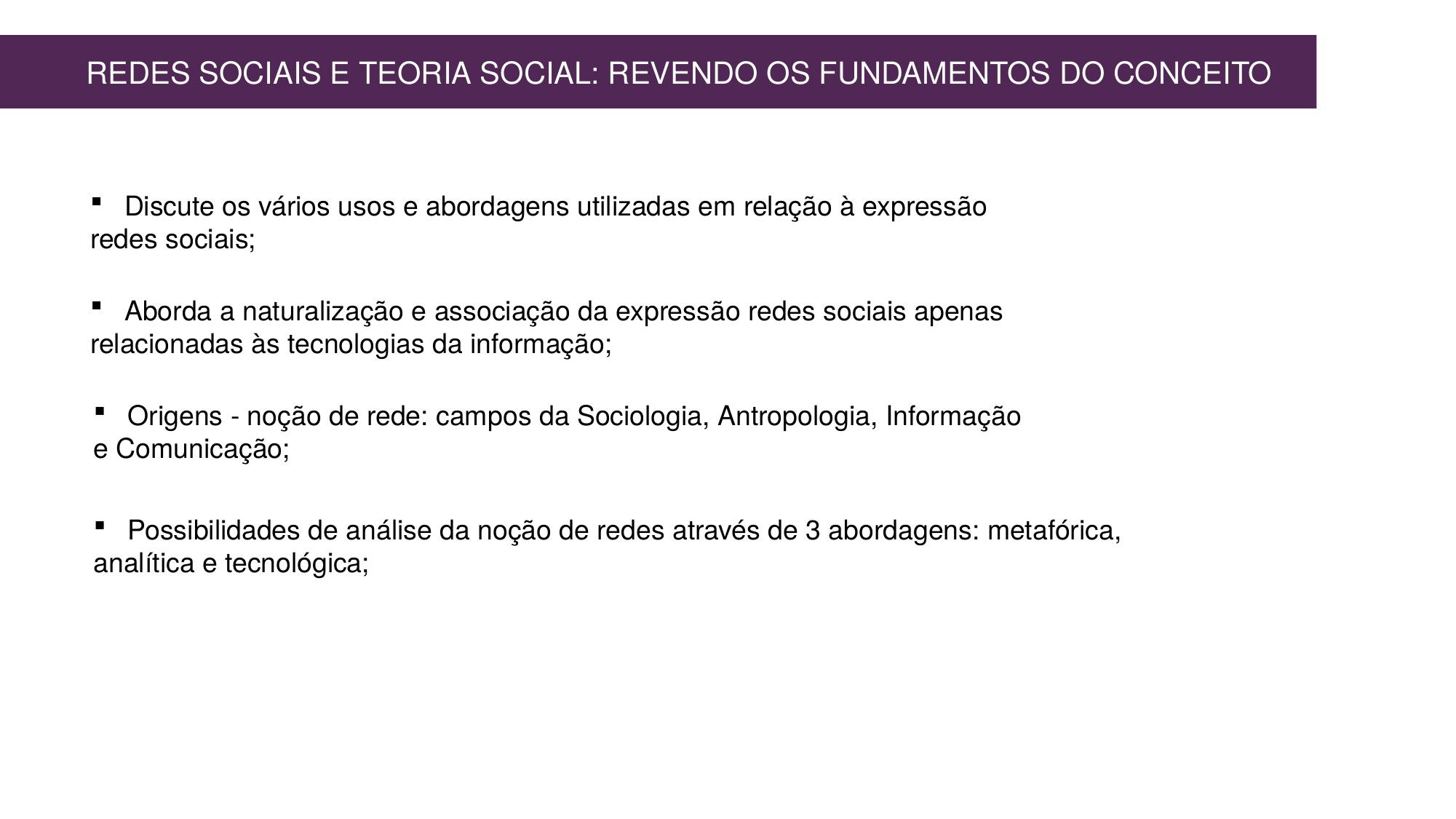

REDES SOCIAIS E TEORIA SOCIAL: REVENDO OS FUNDAMENTOS DO CONCEITO
Discute os vários usos e abordagens utilizadas em relação à expressão
redes sociais;

Aborda a naturalização e associação da expressão redes sociais apenas
relacionadas às tecnologias da informação;
Origens - noção de rede: campos da Sociologia, Antropologia, Informação
e Comunicação;

Possibilidades de análise da noção de redes através de 3 abordagens: metafórica,
analítica e tecnológica;
Possibilidades de análise da noção de redes através de 3 abordagens apresentando algumas definições teóricas